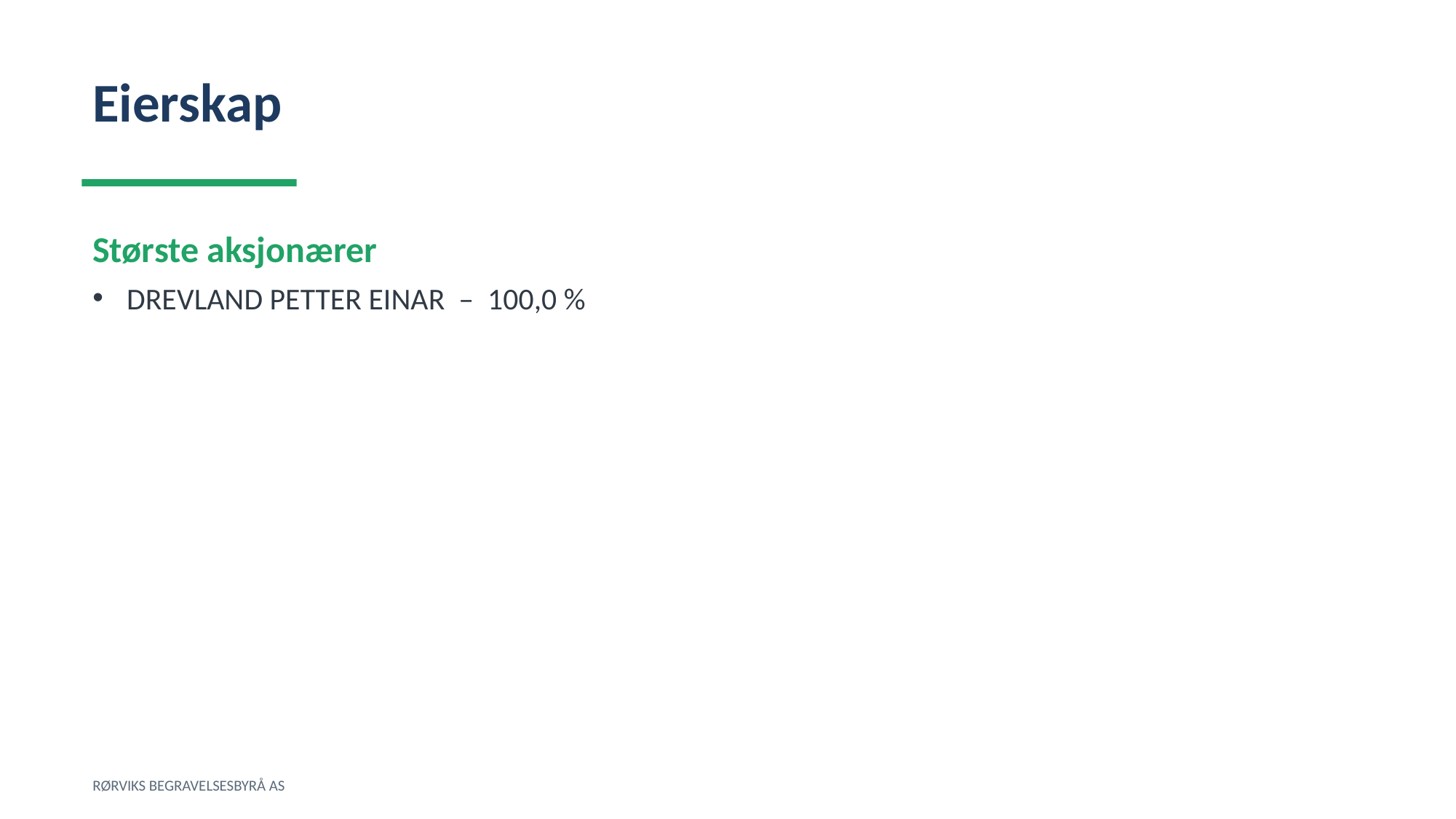

Eierskap

Største aksjonærer
DREVLAND PETTER EINAR  –  100,0 %
RØRVIKS BEGRAVELSESBYRÅ AS